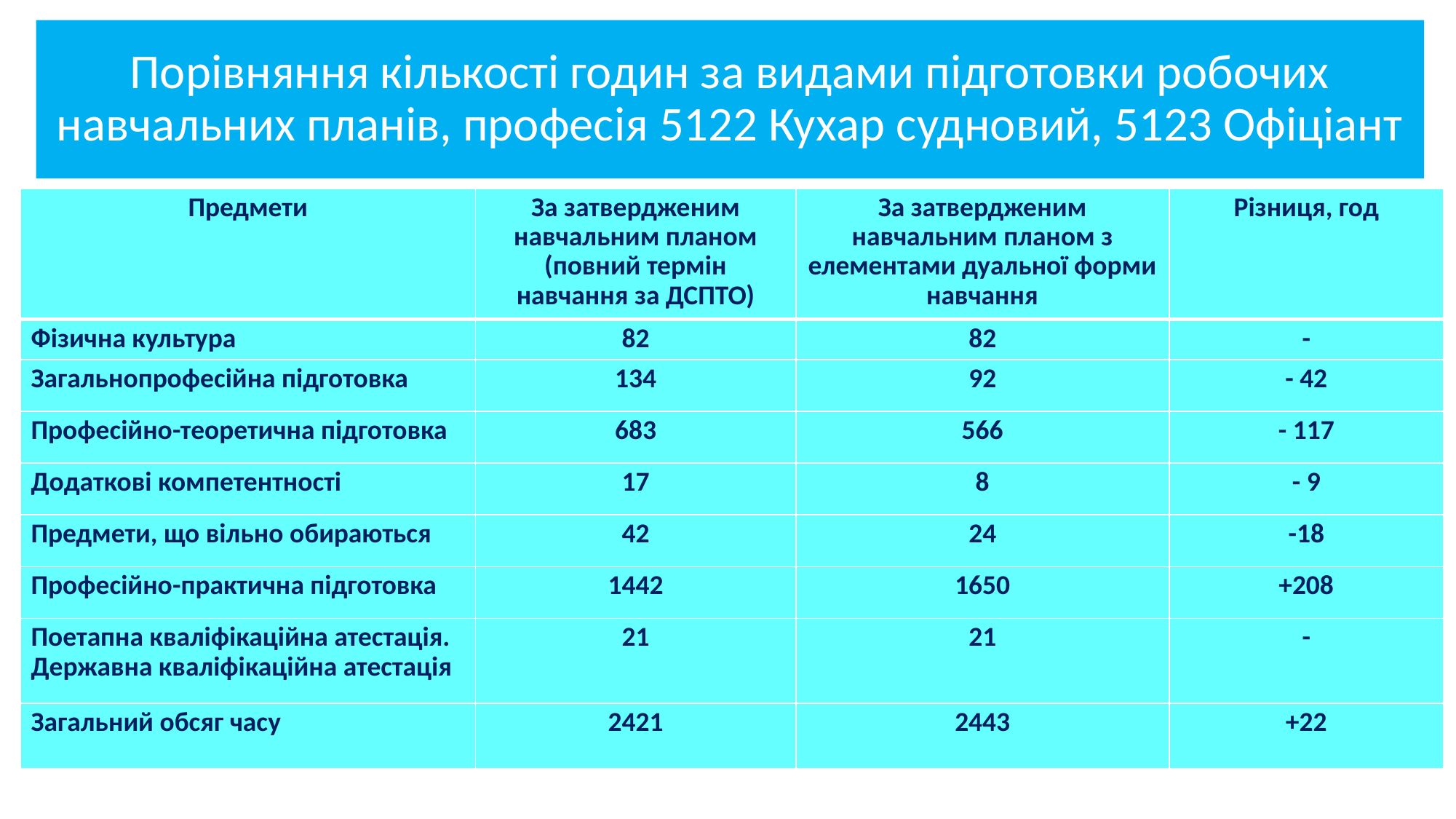

# Порівняння кількості годин за видами підготовки робочих навчальних планів, професія 5122 Кухар судновий, 5123 Офіціант
| Предмети | За затвердженим навчальним планом (повний термін навчання за ДСПТО) | За затвердженим навчальним планом з елементами дуальної форми навчання | Різниця, год |
| --- | --- | --- | --- |
| Фізична культура | 82 | 82 | - |
| Загальнопрофесійна підготовка | 134 | 92 | - 42 |
| Професійно-теоретична підготовка | 683 | 566 | - 117 |
| Додаткові компетентності | 17 | 8 | - 9 |
| Предмети, що вільно обираються | 42 | 24 | -18 |
| Професійно-практична підготовка | 1442 | 1650 | +208 |
| Поетапна кваліфікаційна атестація. Державна кваліфікаційна атестація | 21 | 21 | - |
| Загальний обсяг часу | 2421 | 2443 | +22 |